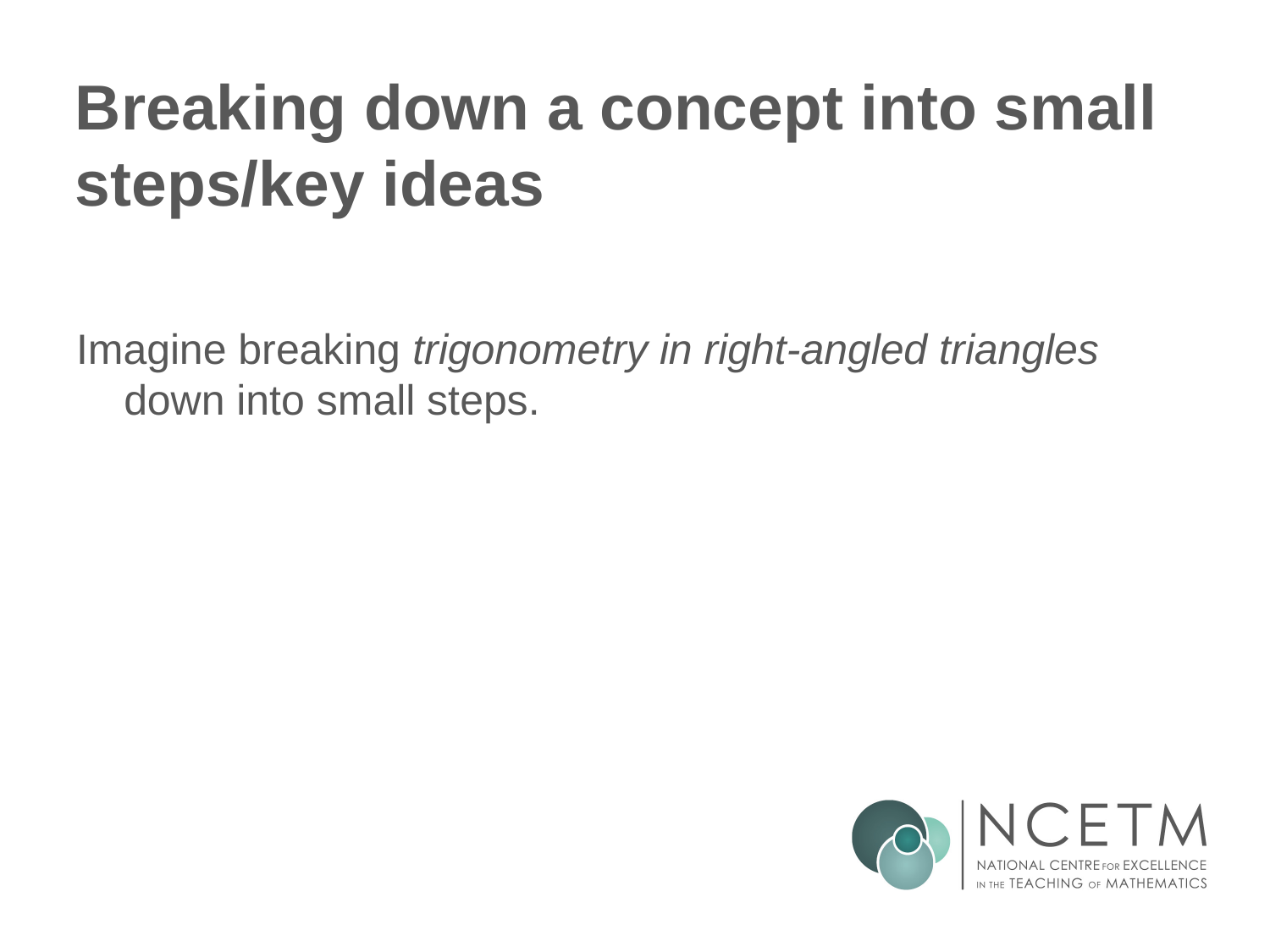

# Breaking down a concept into small steps/key ideas

Imagine breaking trigonometry in right-angled triangles down into small steps.